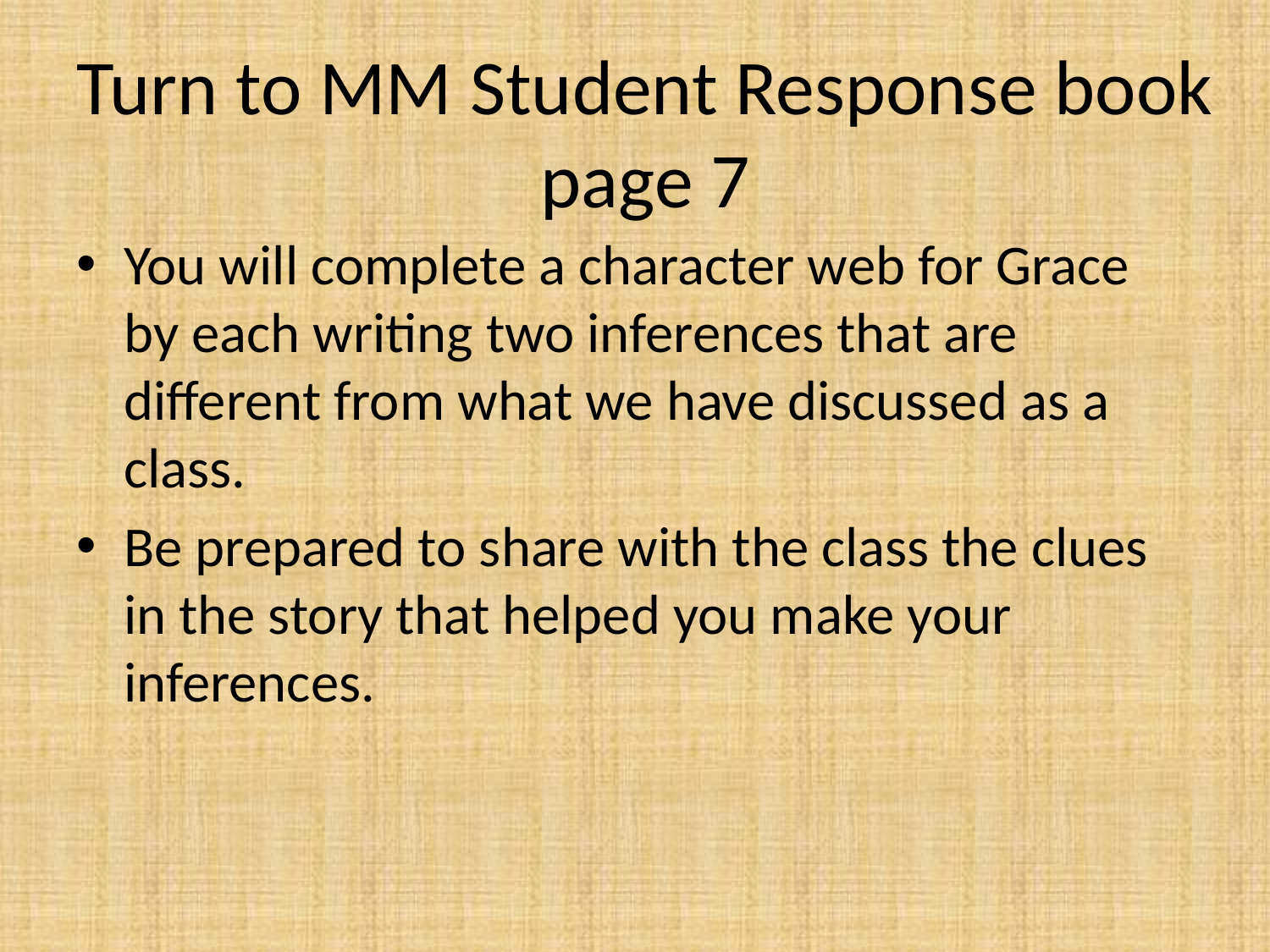

# Turn to MM Student Response book page 7
You will complete a character web for Grace by each writing two inferences that are different from what we have discussed as a class.
Be prepared to share with the class the clues in the story that helped you make your inferences.